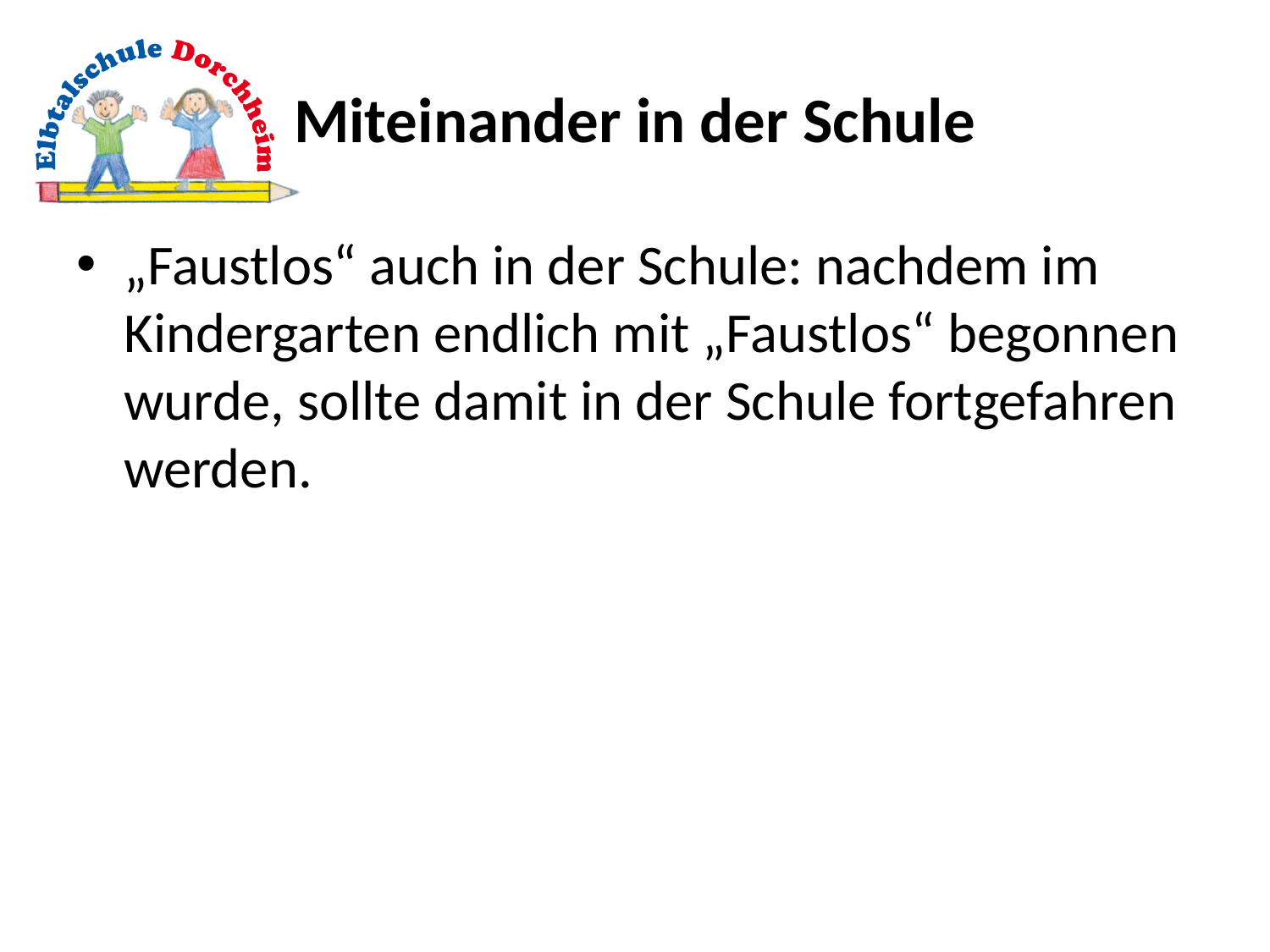

# Miteinander in der Schule
„Faustlos“ auch in der Schule: nachdem im Kindergarten endlich mit „Faustlos“ begonnen wurde, sollte damit in der Schule fortgefahren werden.